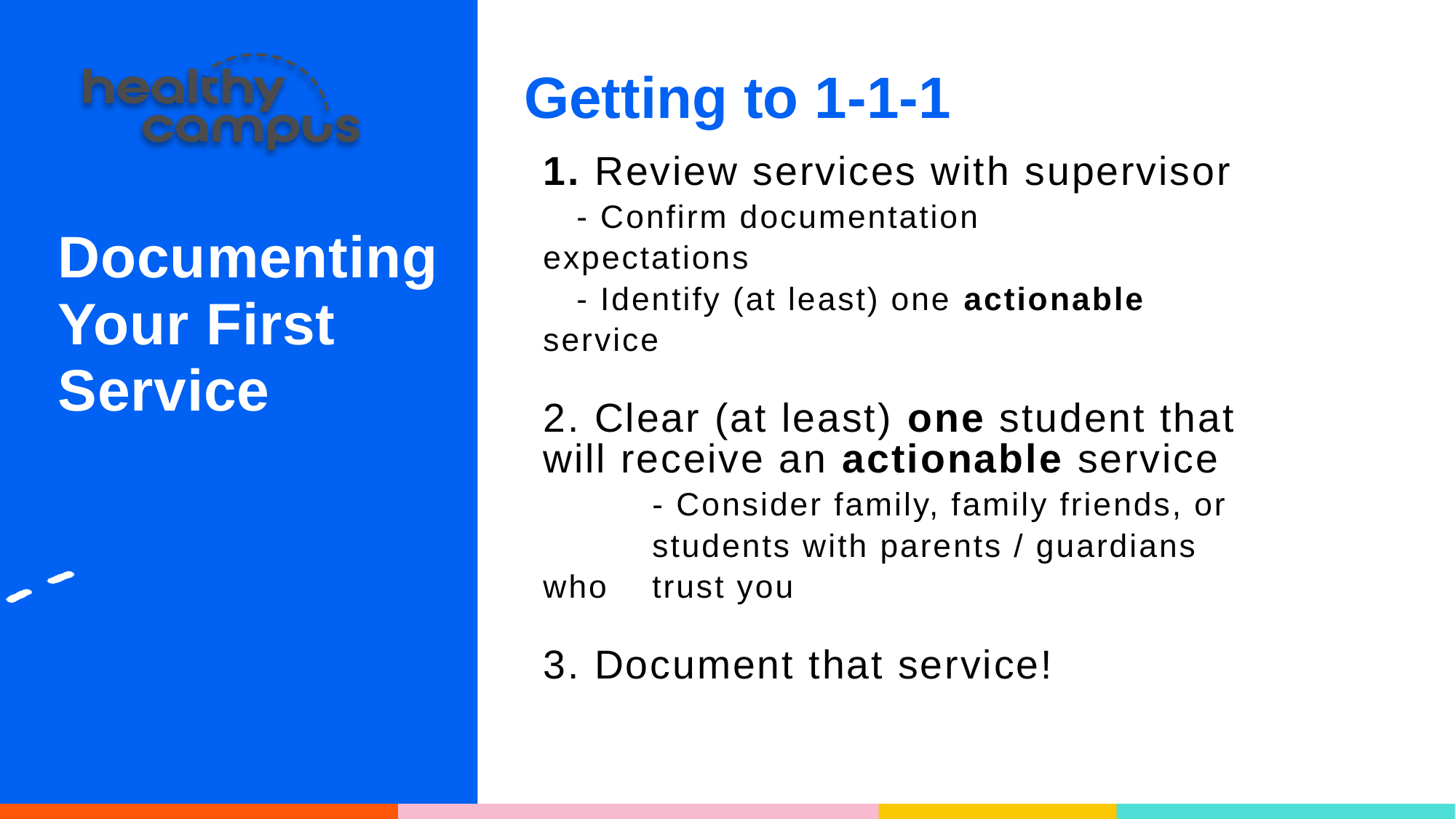

Getting to 1-1-1

1. Review services with supervisor
   - Confirm documentation      		expectations
   - Identify (at least) one actionable service

2. Clear (at least) one student that will receive an actionable service
	- Consider family, family friends, or 	students with parents / guardians who 	trust you

3. Document that service!
Documenting Your First Service